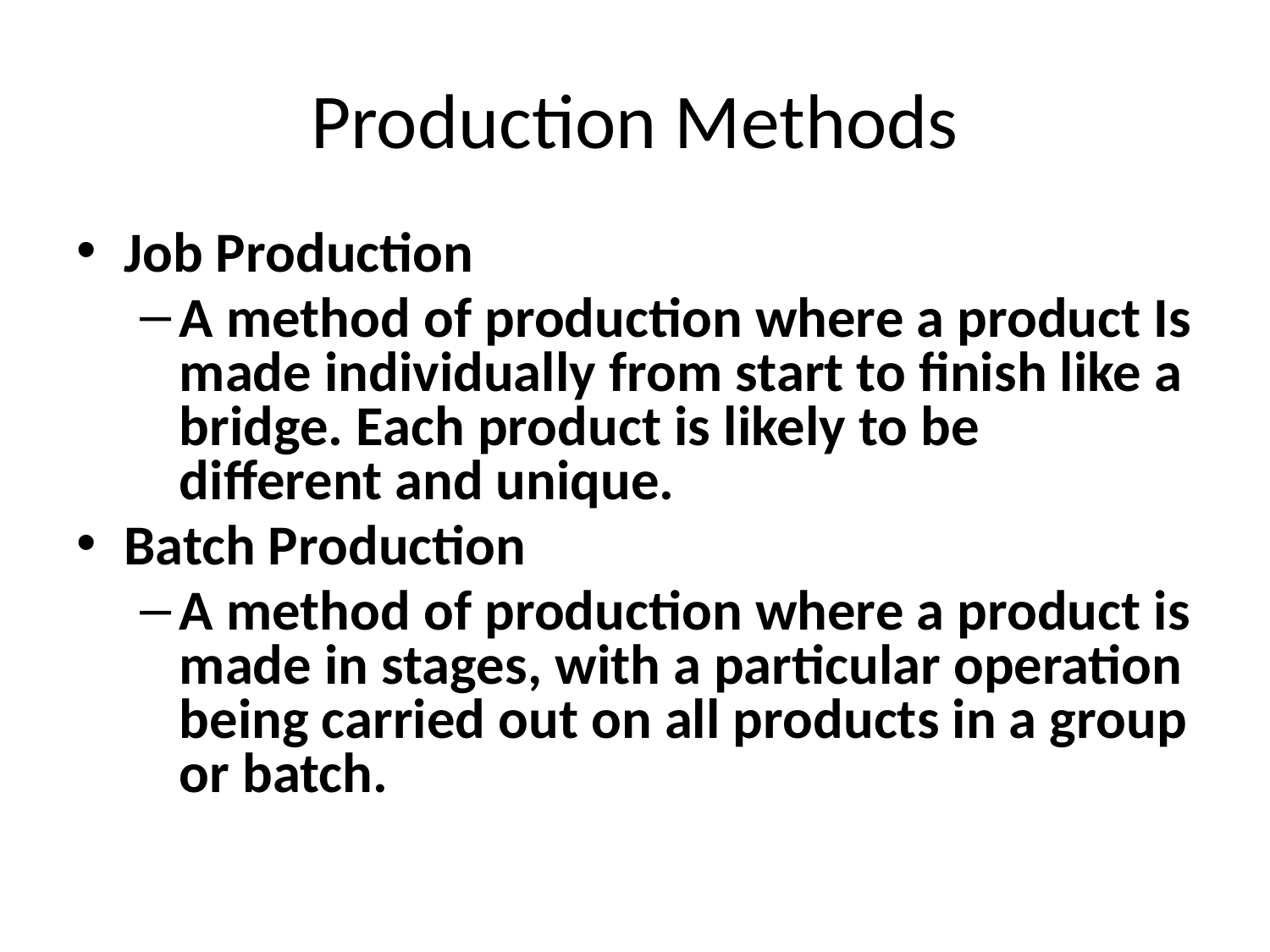

# Production Methods
Job Production
A method of production where a product Is made individually from start to finish like a bridge. Each product is likely to be different and unique.
Batch Production
A method of production where a product is made in stages, with a particular operation being carried out on all products in a group or batch.